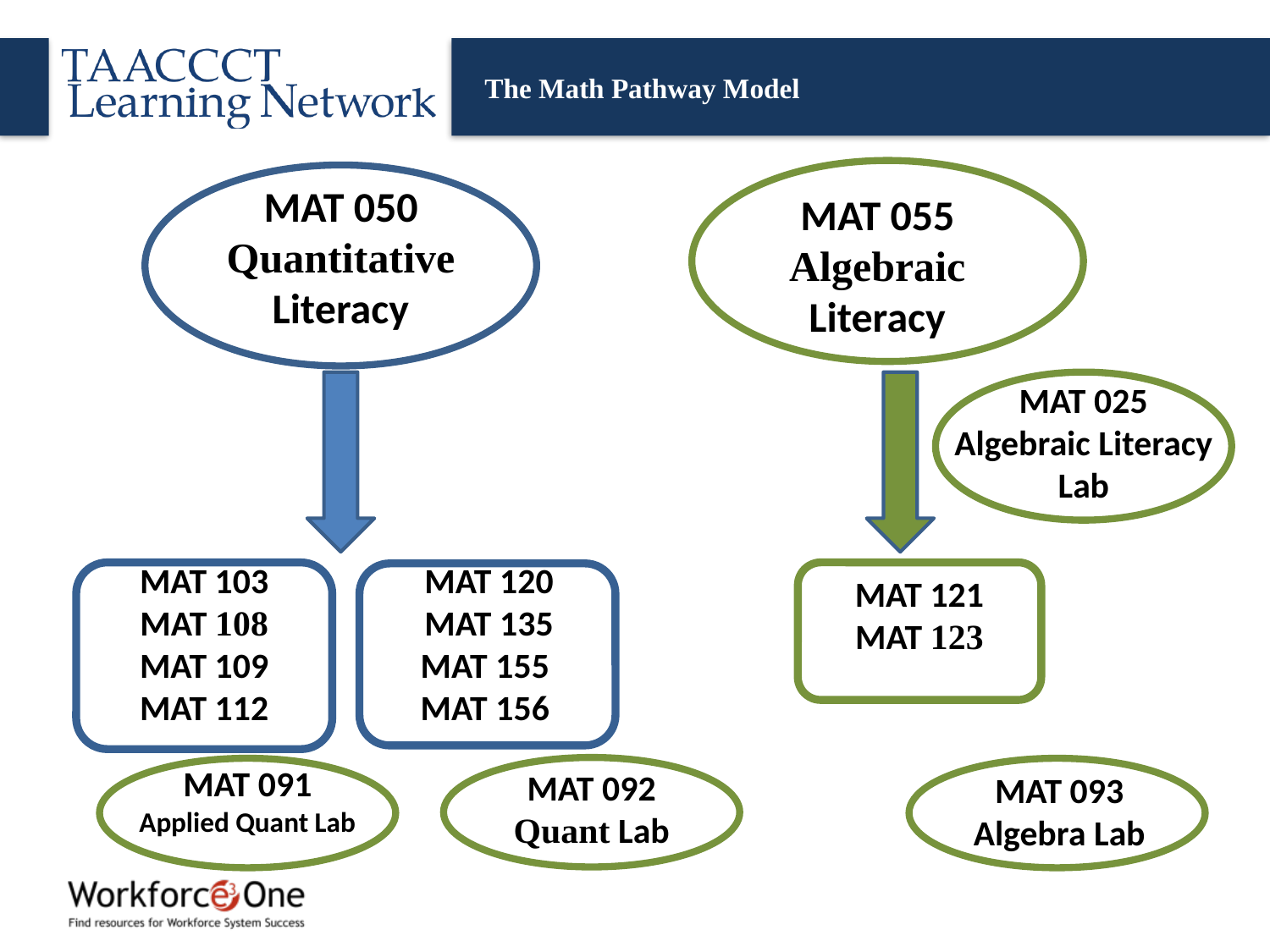

# The Math Pathway Model

MAT 050
Quantitative Literacy
MAT 055
Algebraic Literacy

MAT 025
Algebraic Literacy Lab

MAT 103
MAT 108
MAT 109
MAT 112
MAT 120
MAT 135
MAT 155
MAT 156

MAT 121
MAT 123

MAT 091
Applied Quant Lab

MAT 092
Quant Lab

MAT 093
Algebra Lab